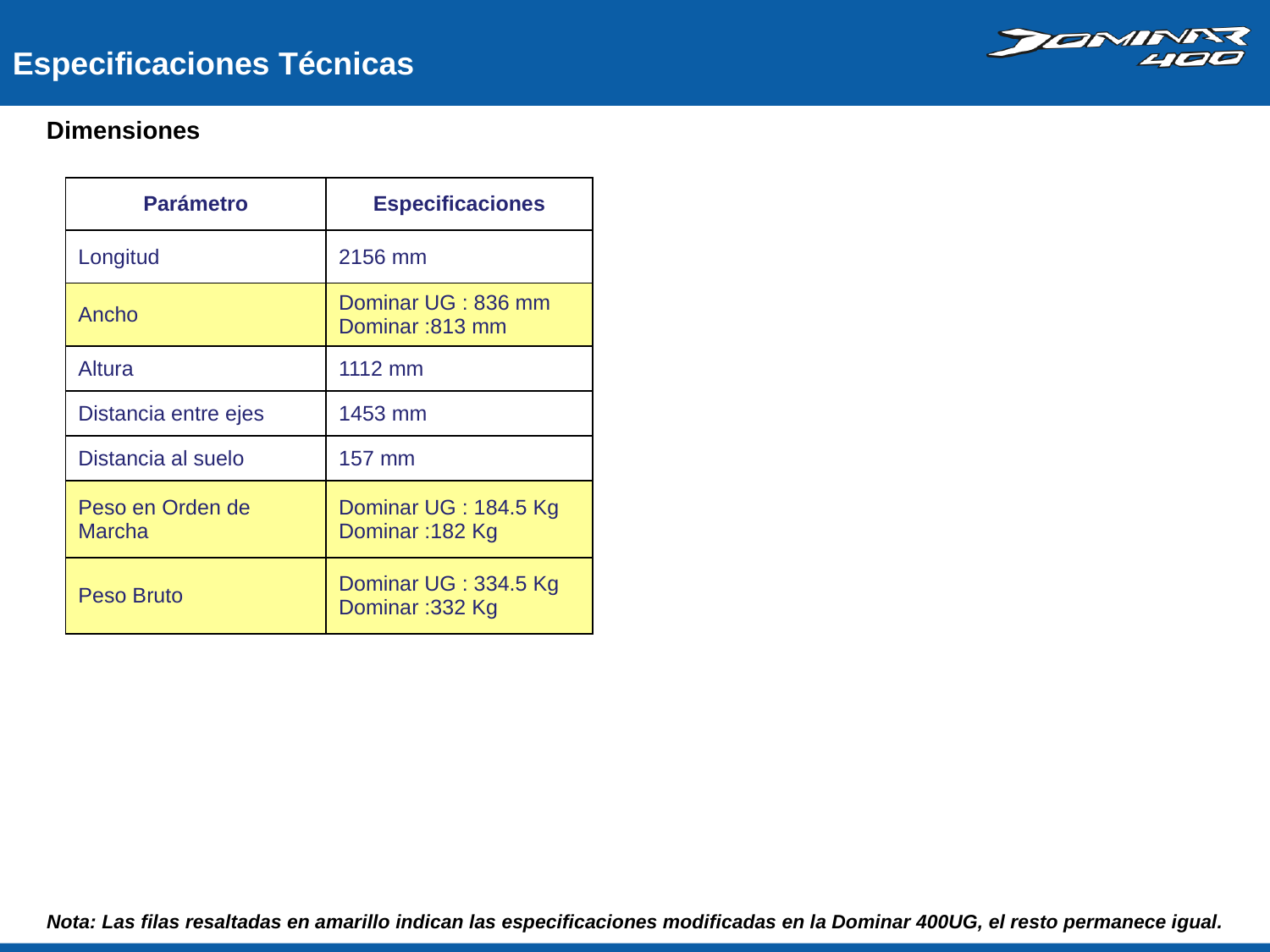

Especificaciones Técnicas
Dimensiones
| Parámetro | Especificaciones |
| --- | --- |
| Longitud | 2156 mm |
| Ancho | Dominar UG : 836 mm Dominar :813 mm |
| Altura | 1112 mm |
| Distancia entre ejes | 1453 mm |
| Distancia al suelo | 157 mm |
| Peso en Orden de Marcha | Dominar UG : 184.5 Kg Dominar :182 Kg |
| Peso Bruto | Dominar UG : 334.5 Kg Dominar :332 Kg |
Nota: Las filas resaltadas en amarillo indican las especificaciones modificadas en la Dominar 400UG, el resto permanece igual.